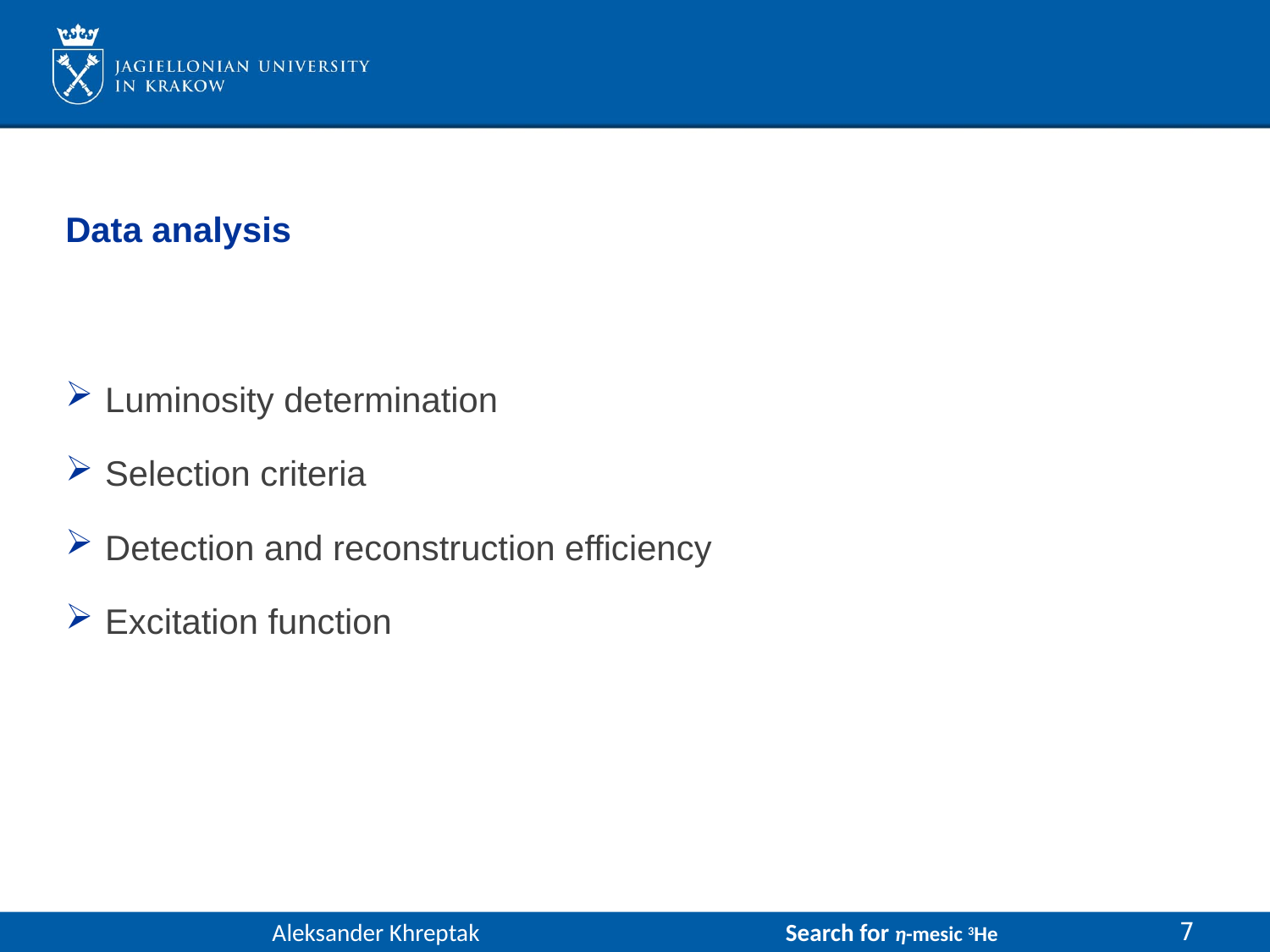

Data analysis

Luminosity determination
Selection criteria
Detection and reconstruction efficiency
Excitation function
7
Aleksander Khreptak			 Search for η-mesic 3He